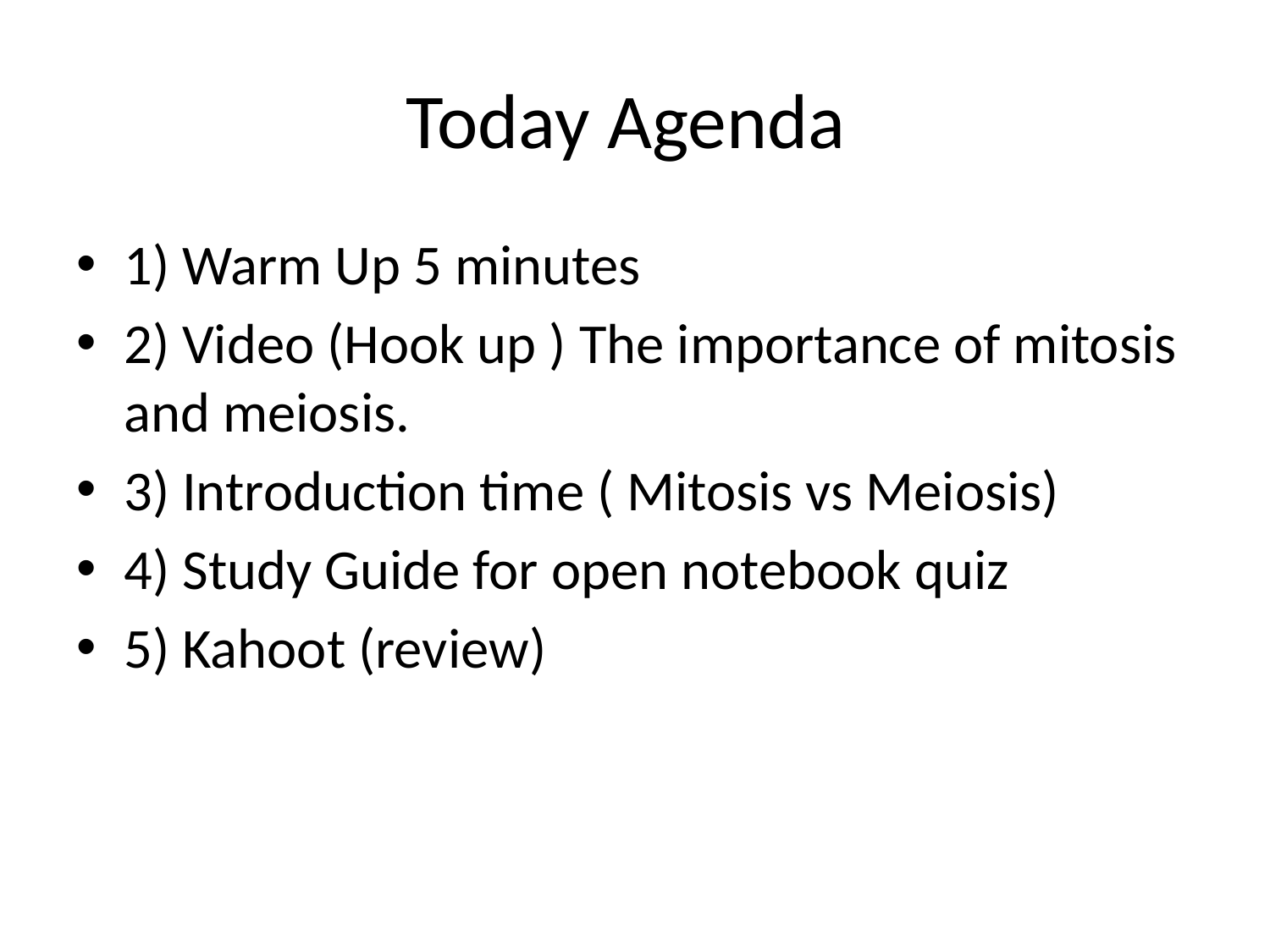

# Today Agenda
1) Warm Up 5 minutes
2) Video (Hook up ) The importance of mitosis and meiosis.
3) Introduction time ( Mitosis vs Meiosis)
4) Study Guide for open notebook quiz
5) Kahoot (review)